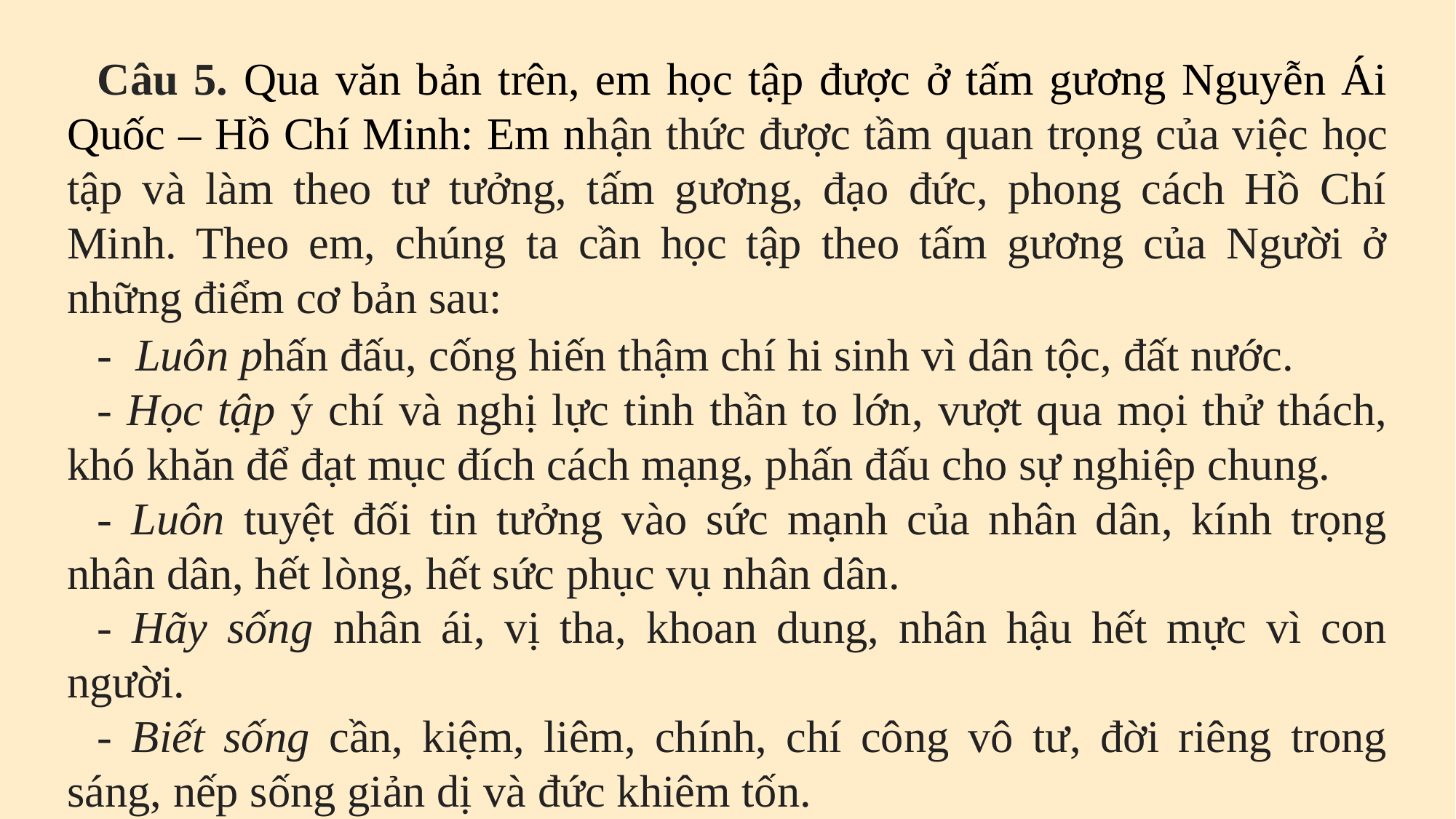

Câu 5. Qua văn bản trên, em học tập được ở tấm gương Nguyễn Ái Quốc – Hồ Chí Minh: Em nhận thức được tầm quan trọng của việc học tập và làm theo tư tưởng, tấm gương, đạo đức, phong cách Hồ Chí Minh. Theo em, chúng ta cần học tập theo tấm gương của Người ở những điểm cơ bản sau:
-  Luôn phấn đấu, cống hiến thậm chí hi sinh vì dân tộc, đất nước.
- Học tập ý chí và nghị lực tinh thần to lớn, vượt qua mọi thử thách, khó khăn để đạt mục đích cách mạng, phấn đấu cho sự nghiệp chung.
- Luôn tuyệt đối tin tưởng vào sức mạnh của nhân dân, kính trọng nhân dân, hết lòng, hết sức phục vụ nhân dân.
- Hãy sống nhân ái, vị tha, khoan dung, nhân hậu hết mực vì con người.
- Biết sống cần, kiệm, liêm, chính, chí công vô tư, đời riêng trong sáng, nếp sống giản dị và đức khiêm tốn.